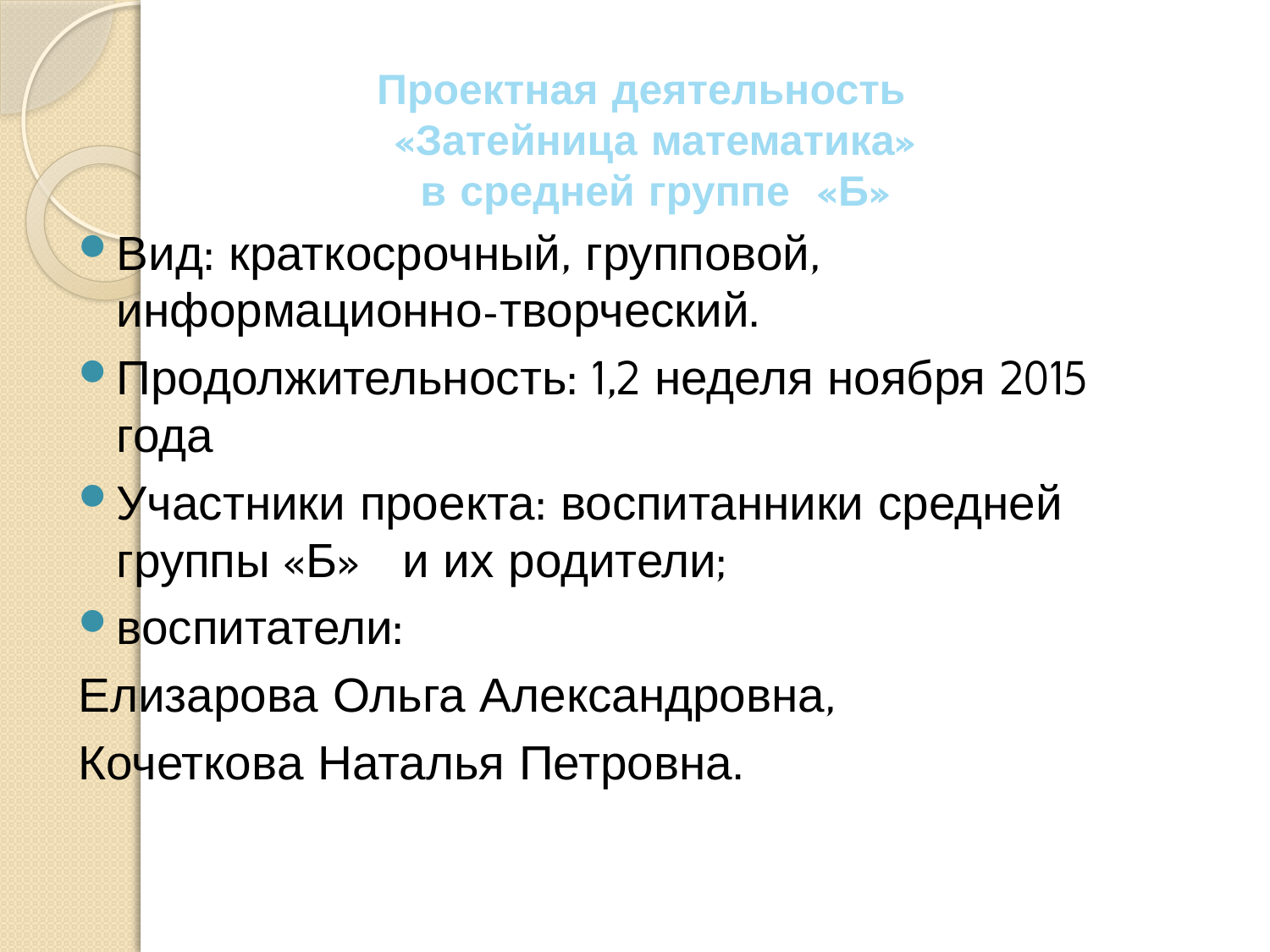

Проектная деятельность
«Затейница математика»
в средней группе  «Б»
Вид: краткосрочный, групповой, информационно-творческий.
Продолжительность: 1,2 неделя ноября 2015 года
Участники проекта: воспитанники средней группы «Б»   и их родители;
воспитатели:
Елизарова Ольга Александровна,
Кочеткова Наталья Петровна.